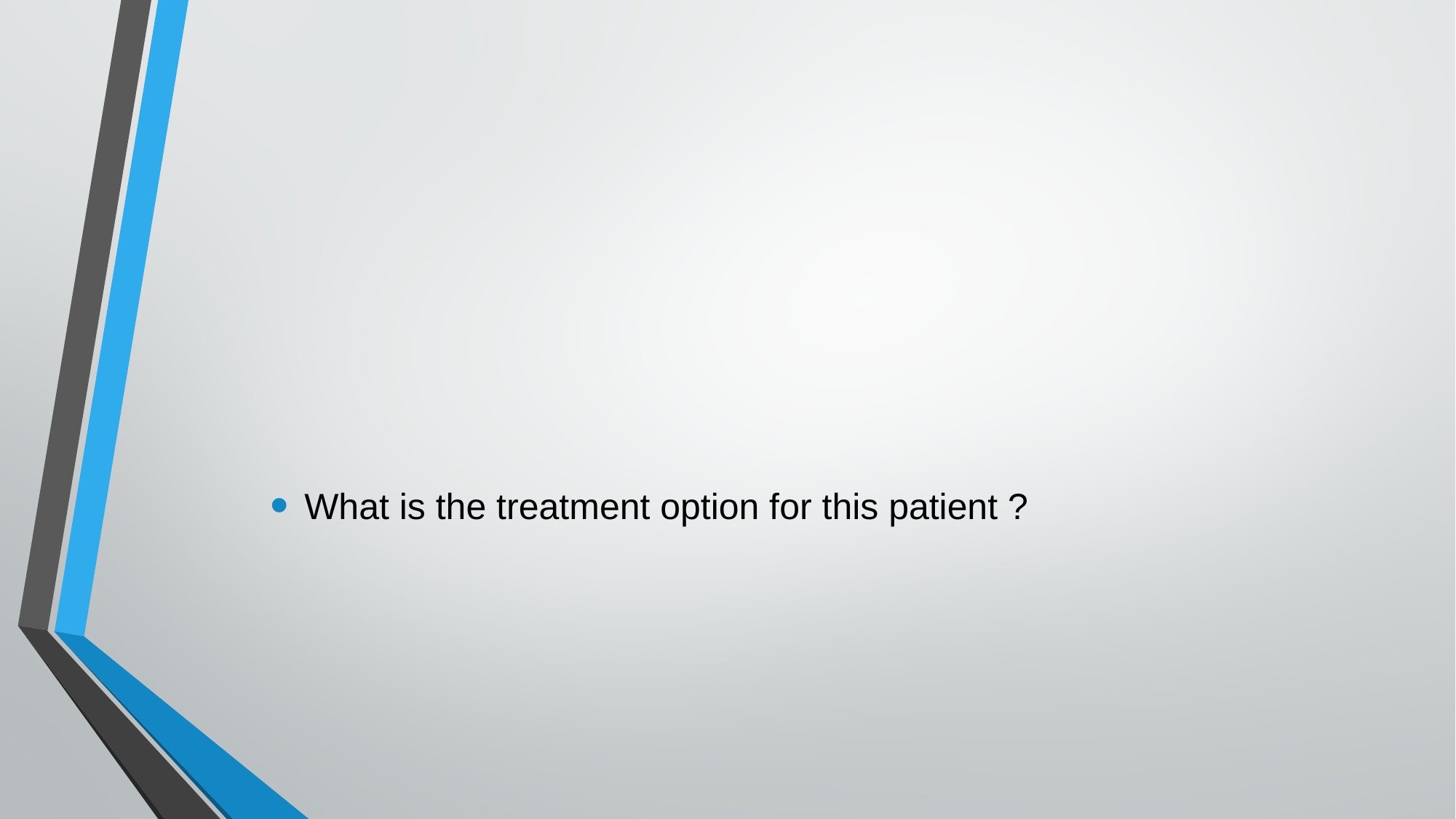

What is the treatment option for this patient ?